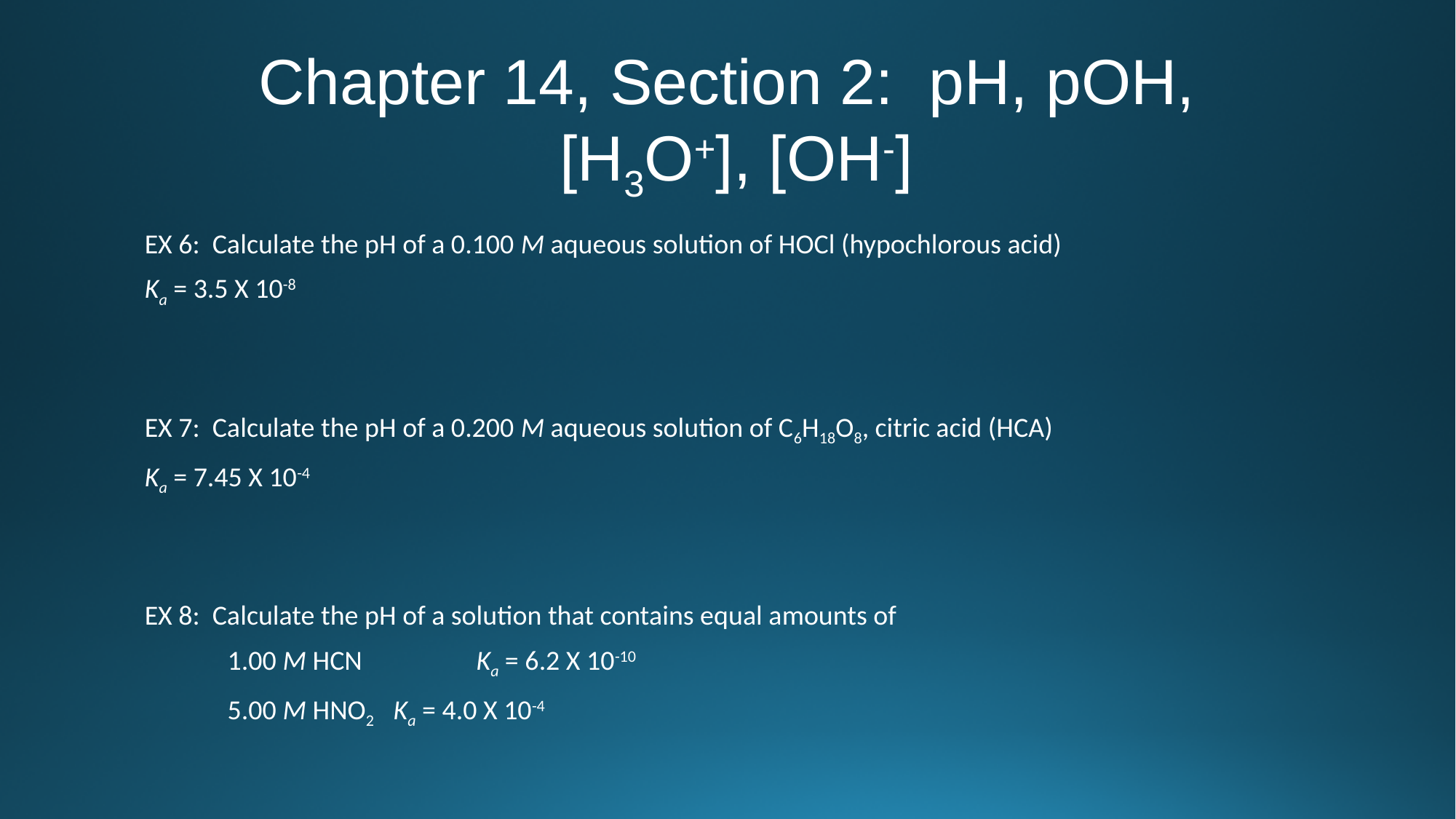

# Chapter 14, Section 2:  pH, pOH, [H3O+], [OH-]
EX 6:  Calculate the pH of a 0.100 M aqueous solution of HOCl (hypochlorous acid)
Ka = 3.5 X 10-8

EX 7:  Calculate the pH of a 0.200 M aqueous solution of C6H18O8, citric acid (HCA)
Ka = 7.45 X 10-4

EX 8:  Calculate the pH of a solution that contains equal amounts of
	1.00 M HCN      	Ka = 6.2 X 10-10
	5.00 M HNO2	Ka = 4.0 X 10-4